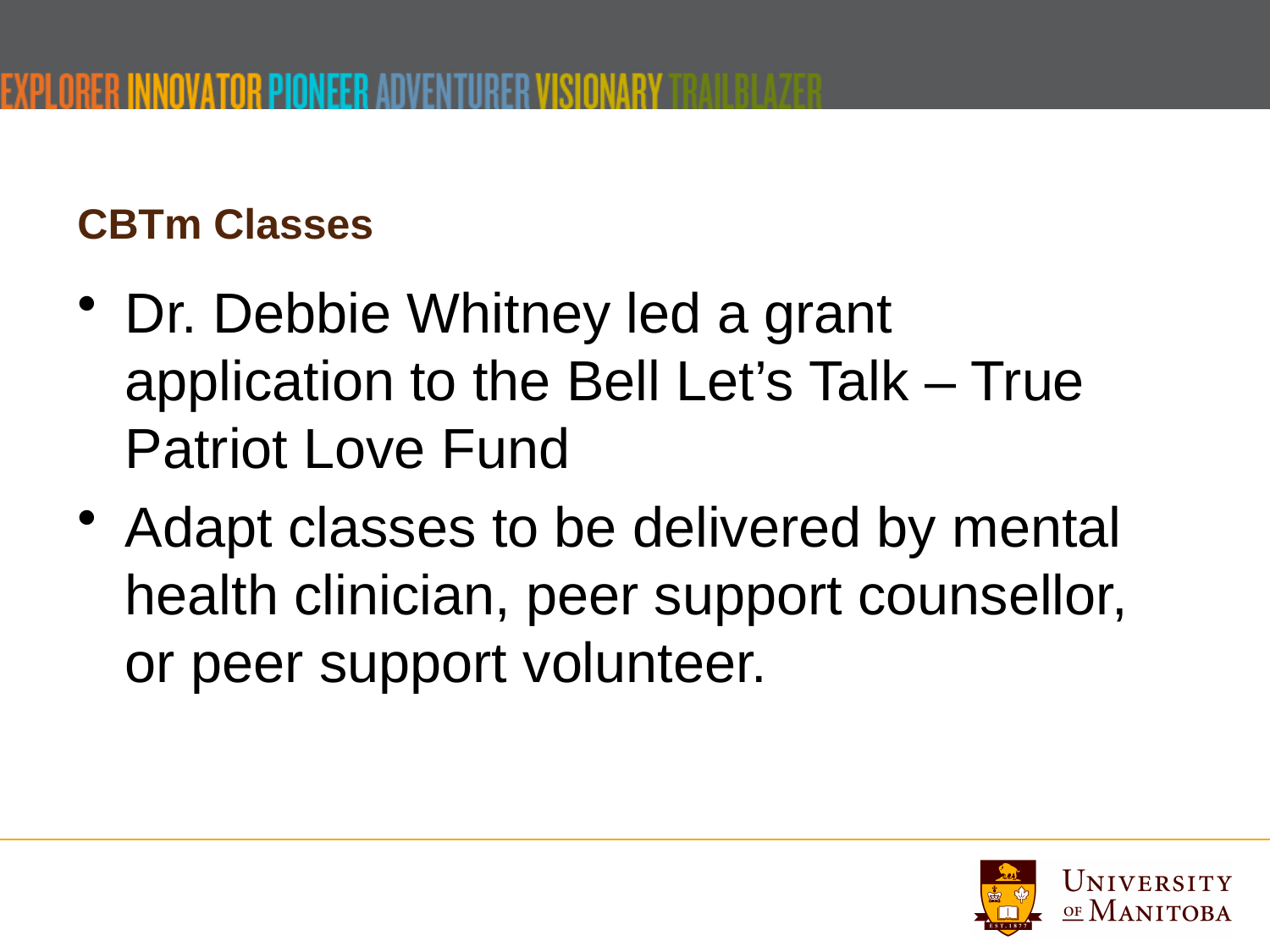

# CBTm Classes
Dr. Debbie Whitney led a grant application to the Bell Let’s Talk – True Patriot Love Fund
Adapt classes to be delivered by mental health clinician, peer support counsellor, or peer support volunteer.